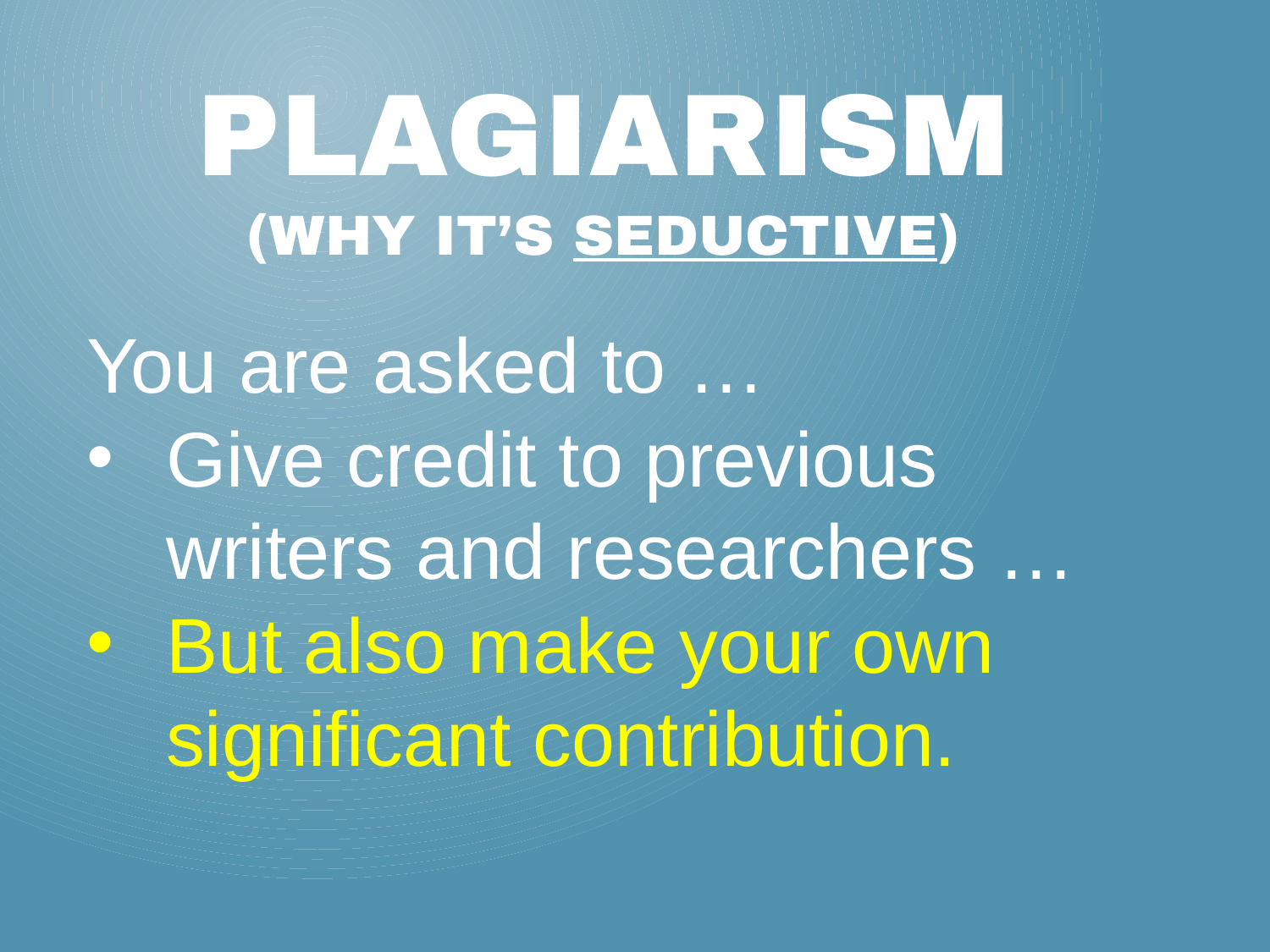

# Plagiarism (why it’s seductive)
You are asked to …
Give credit to previous writers and researchers …
But also make your own significant contribution.